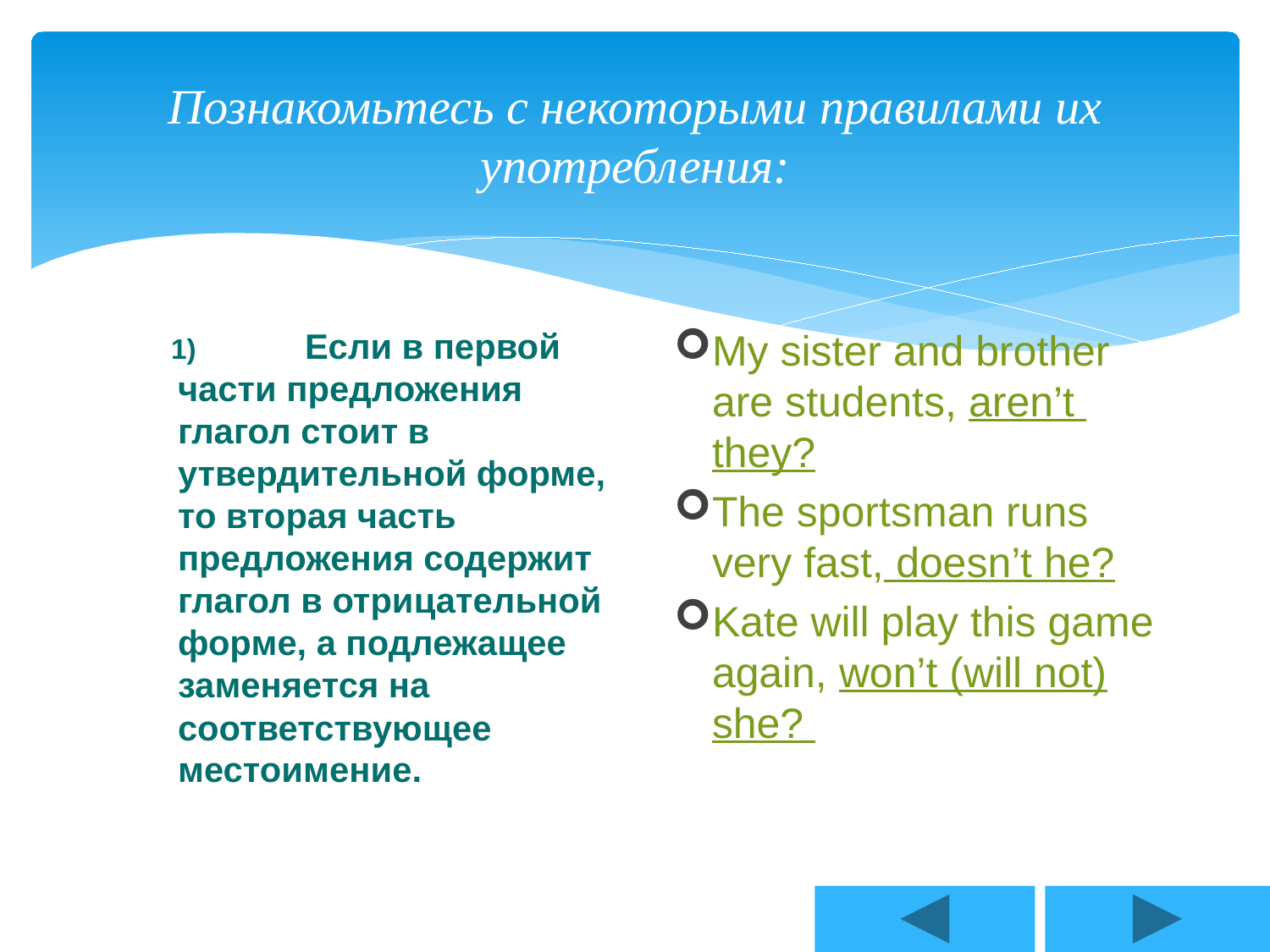

# Познакомьтесь с некоторыми правилами их употребления:
    1)	Если в первой части предложения глагол стоит в утвердительной форме, то вторая часть предложения содержит глагол в отрицательной форме, а подлежащее заменяется на соответствующее местоимение.
My sister and brother are students, aren’t  they?
The sportsman runs very fast, doesn’t he?
Kate will play this game again, won’t (will not) she?